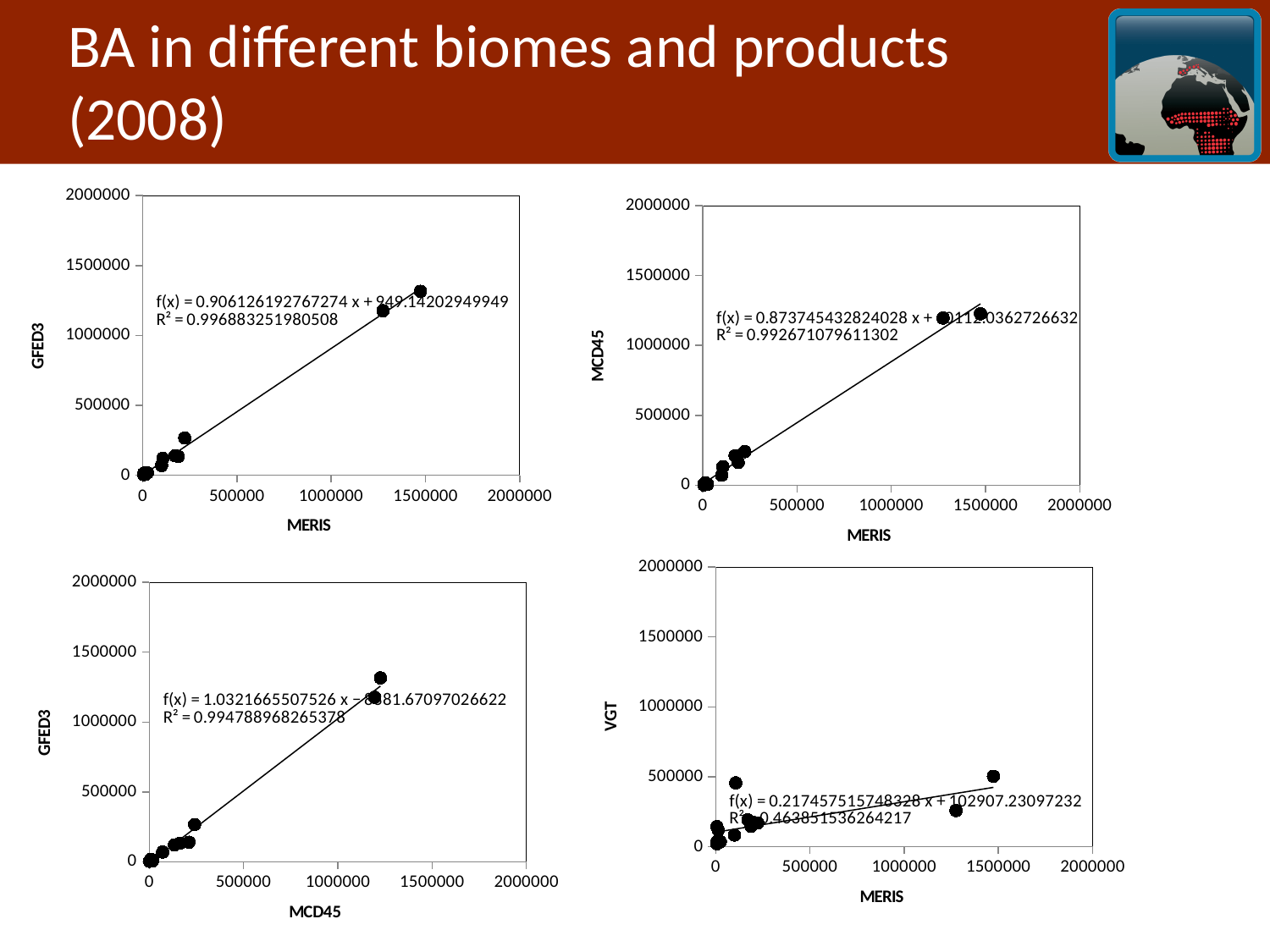

# BA in different biomes and products (2008)

### Chart

| Category |  |
|---|---|

### Chart

| Category |  |
|---|---|

### Chart

| Category |  |
|---|---|

### Chart

| Category |  |
|---|---|